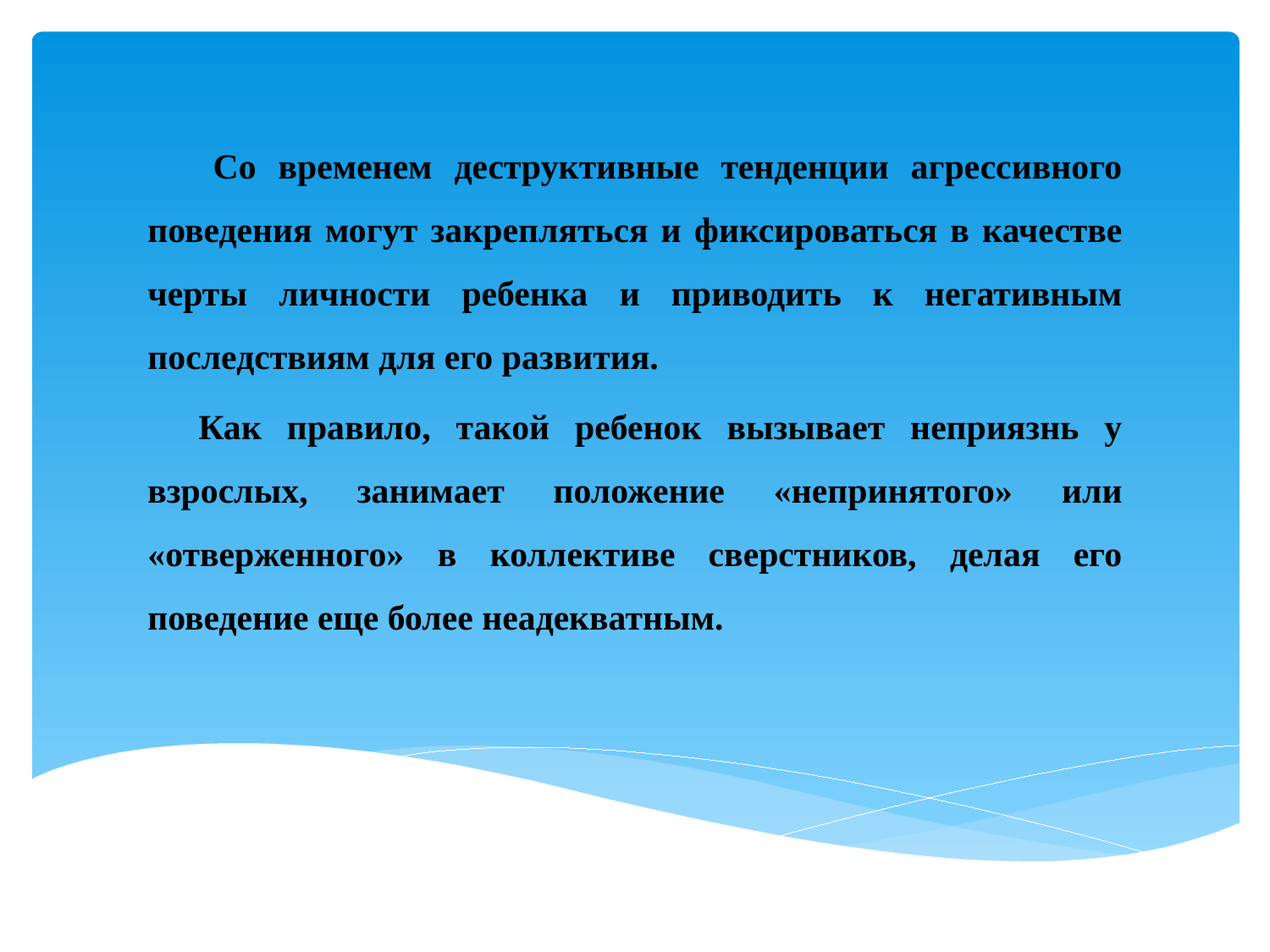

Со временем деструктивные тенденции агрессивного поведения могут закрепляться и фиксироваться в качестве черты личности ребенка и приводить к негативным последствиям для его развития.
  Как правило, такой ребенок вызывает неприязнь у взрослых, занимает положение «непринятого» или «отверженного» в коллективе сверстников, делая его поведение еще более неадекватным.